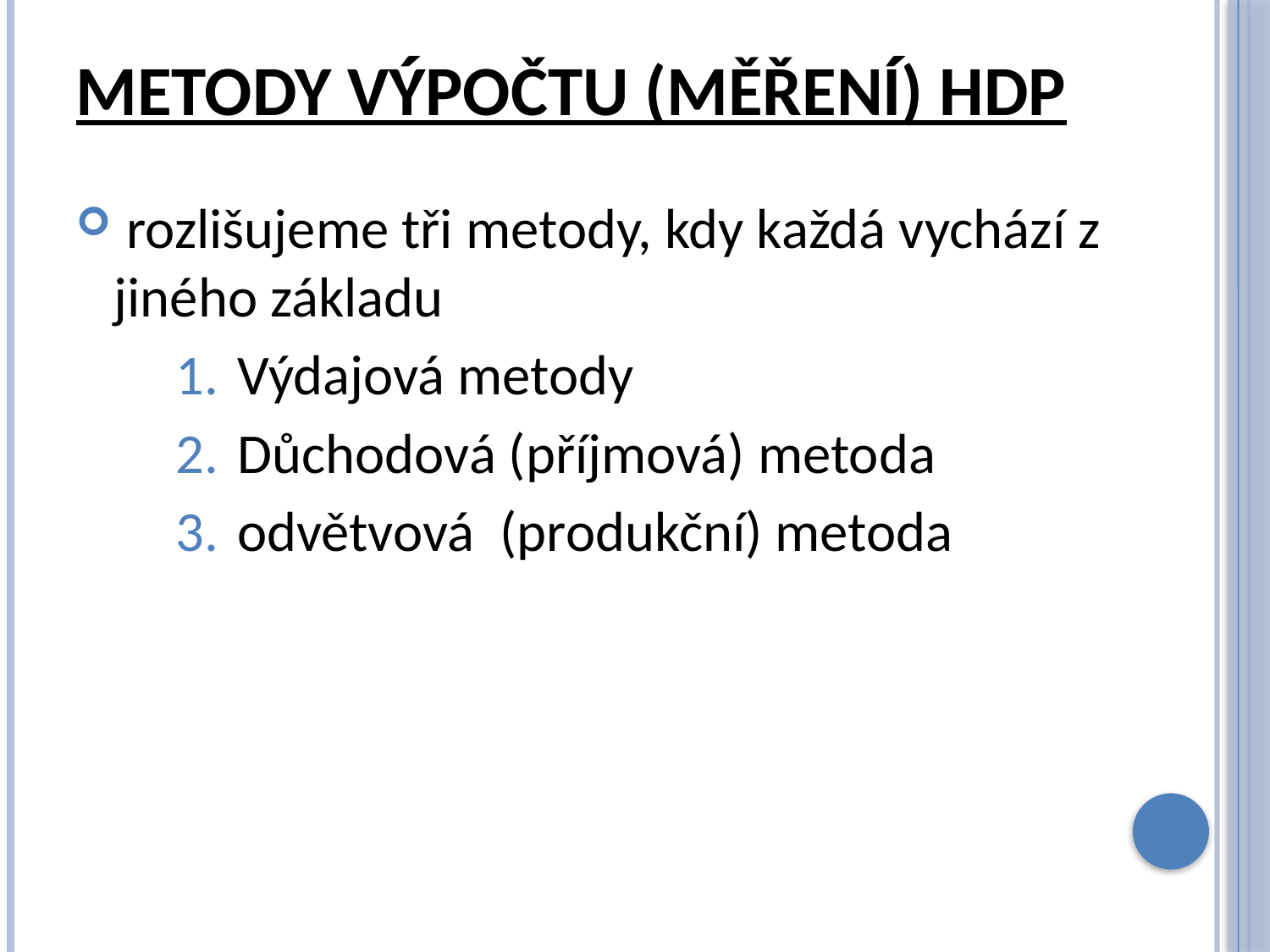

# Metody výpočtu (měření) hdp
 rozlišujeme tři metody, kdy každá vychází z jiného základu
Výdajová metody
Důchodová (příjmová) metoda
odvětvová  (produkční) metoda